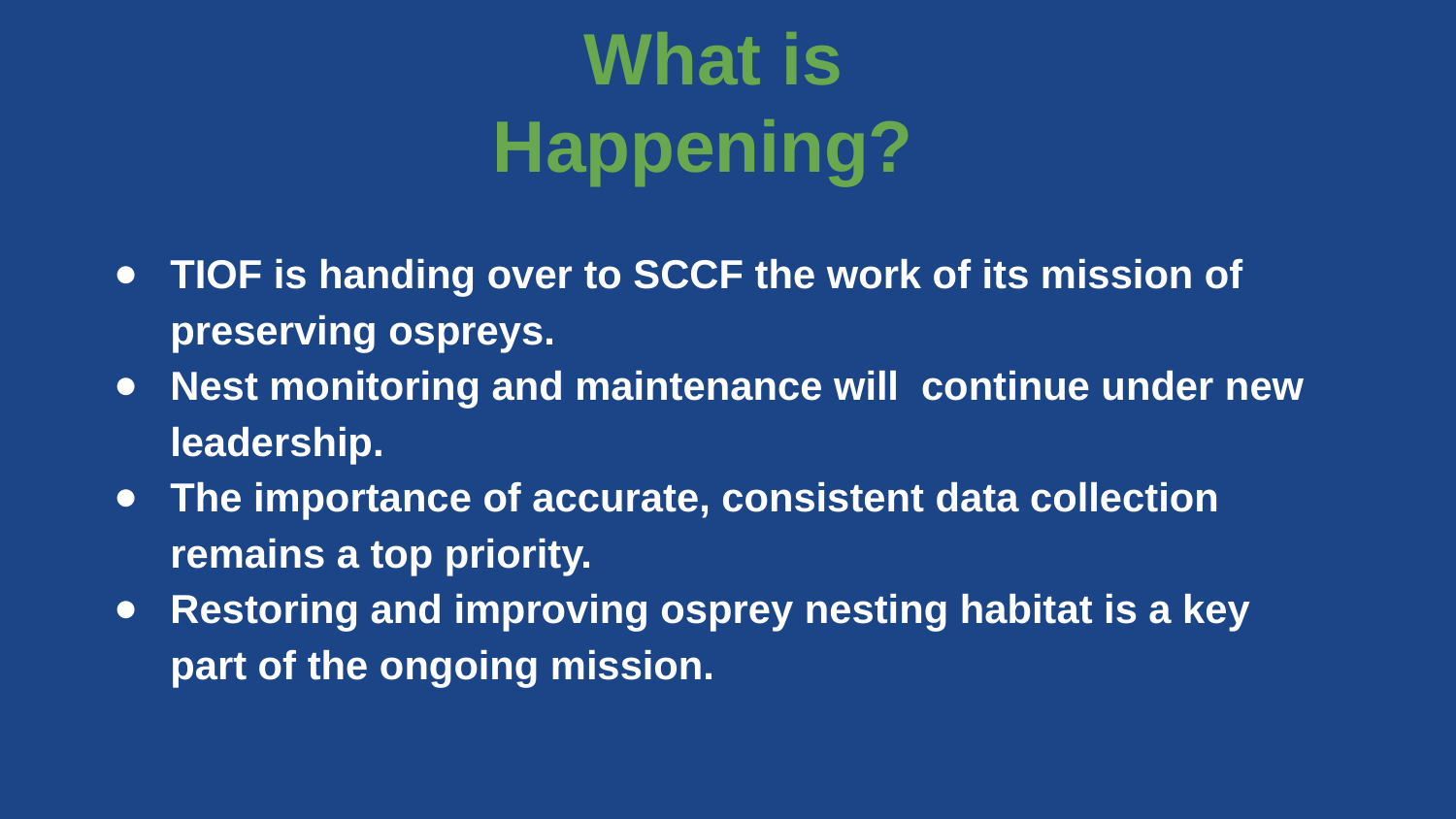

What is Happening?
TIOF is handing over to SCCF the work of its mission of preserving ospreys.
Nest monitoring and maintenance will  continue under new leadership.
The importance of accurate, consistent data collection remains a top priority.
Restoring and improving osprey nesting habitat is a key part of the ongoing mission.